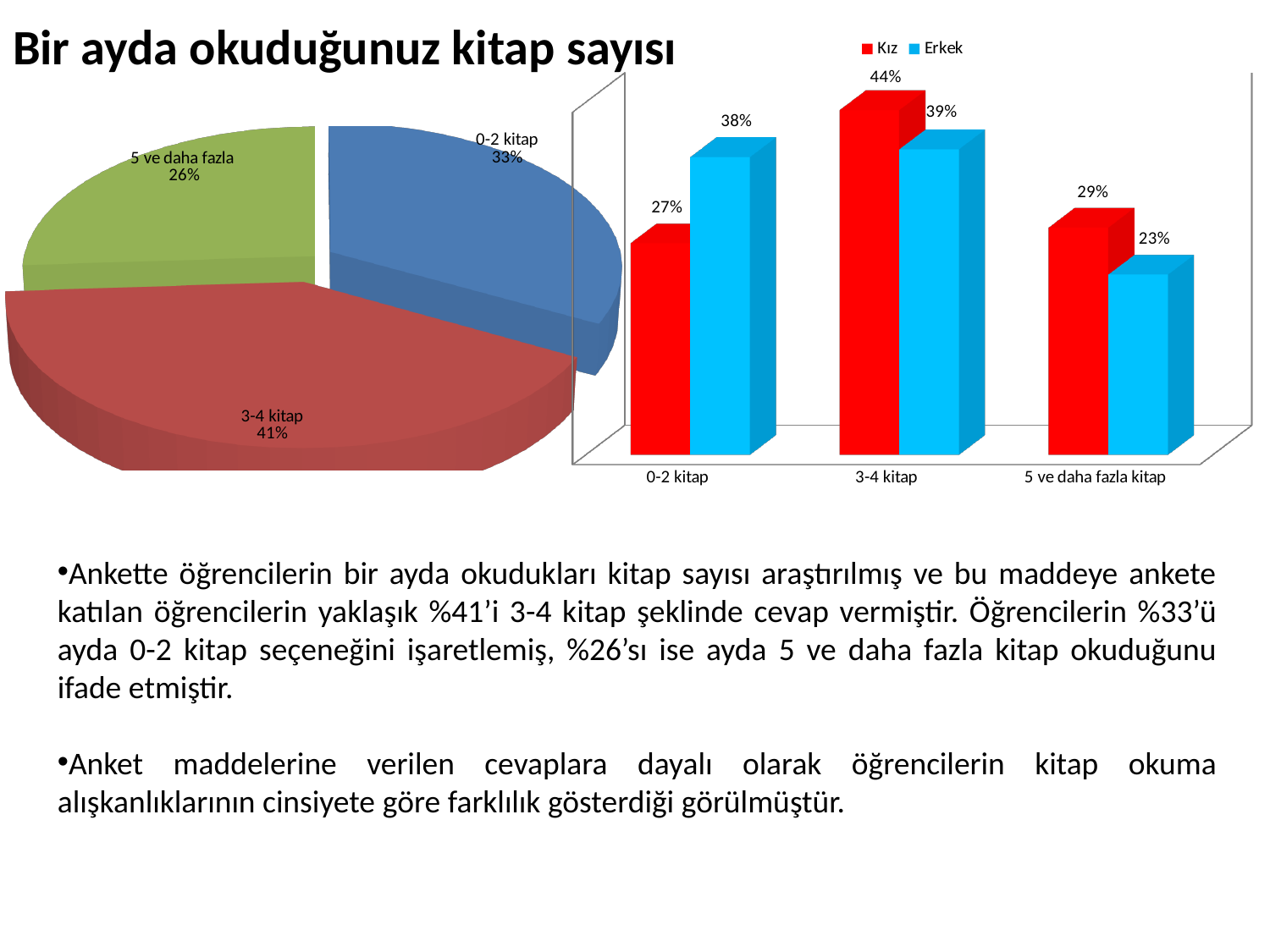

[unsupported chart]

# Bir ayda okuduğunuz kitap sayısı

[unsupported chart]

Ankette öğrencilerin bir ayda okudukları kitap sayısı araştırılmış ve bu maddeye ankete katılan öğrencilerin yaklaşık %41’i 3-4 kitap şeklinde cevap vermiştir. Öğrencilerin %33’ü ayda 0-2 kitap seçeneğini işaretlemiş, %26’sı ise ayda 5 ve daha fazla kitap okuduğunu ifade etmiştir.

Anket maddelerine verilen cevaplara dayalı olarak öğrencilerin kitap okuma alışkanlıklarının cinsiyete göre farklılık gösterdiği görülmüştür.